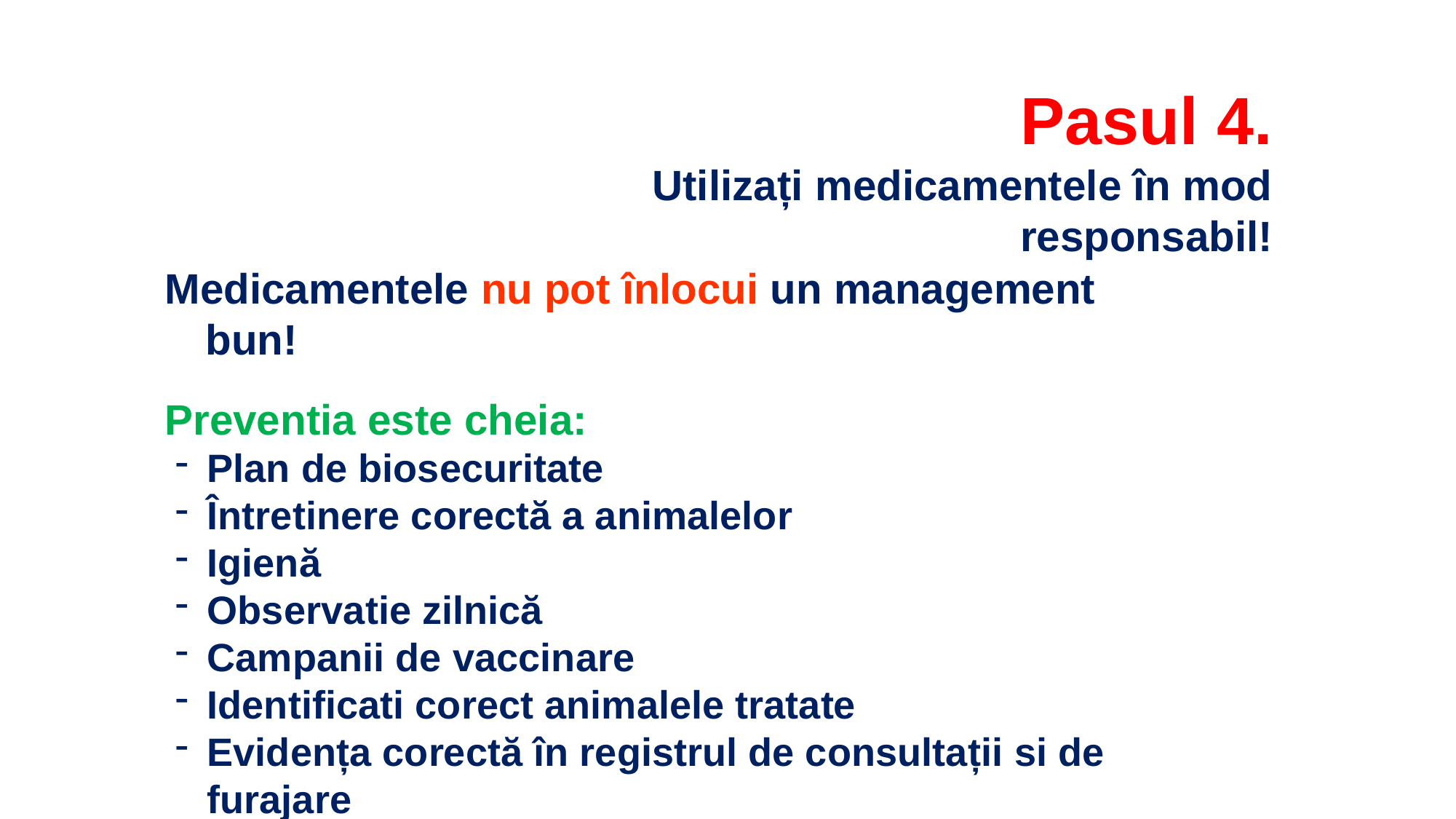

Pasul 4.
Utilizați medicamentele în mod responsabil!
Medicamentele nu pot înlocui un management bun!

Preventia este cheia:
Plan de biosecuritate
Întretinere corectă a animalelor
Igienă
Observatie zilnică
Campanii de vaccinare
Identificati corect animalele tratate
Evidența corectă în registrul de consultații si de furajare